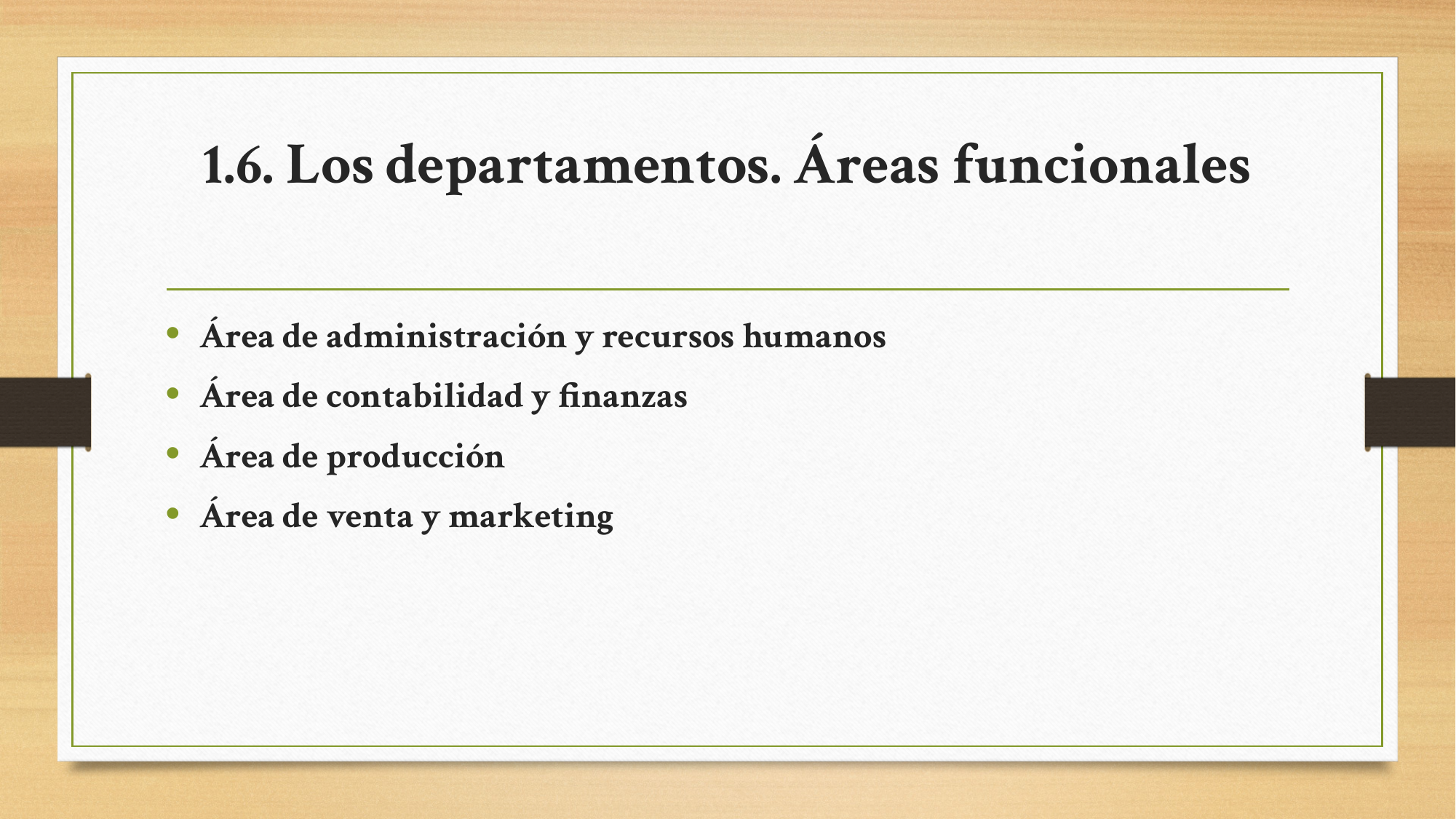

# 1.6. Los departamentos. Áreas funcionales
Área de administración y recursos humanos
Área de contabilidad y finanzas
Área de producción
Área de venta y marketing